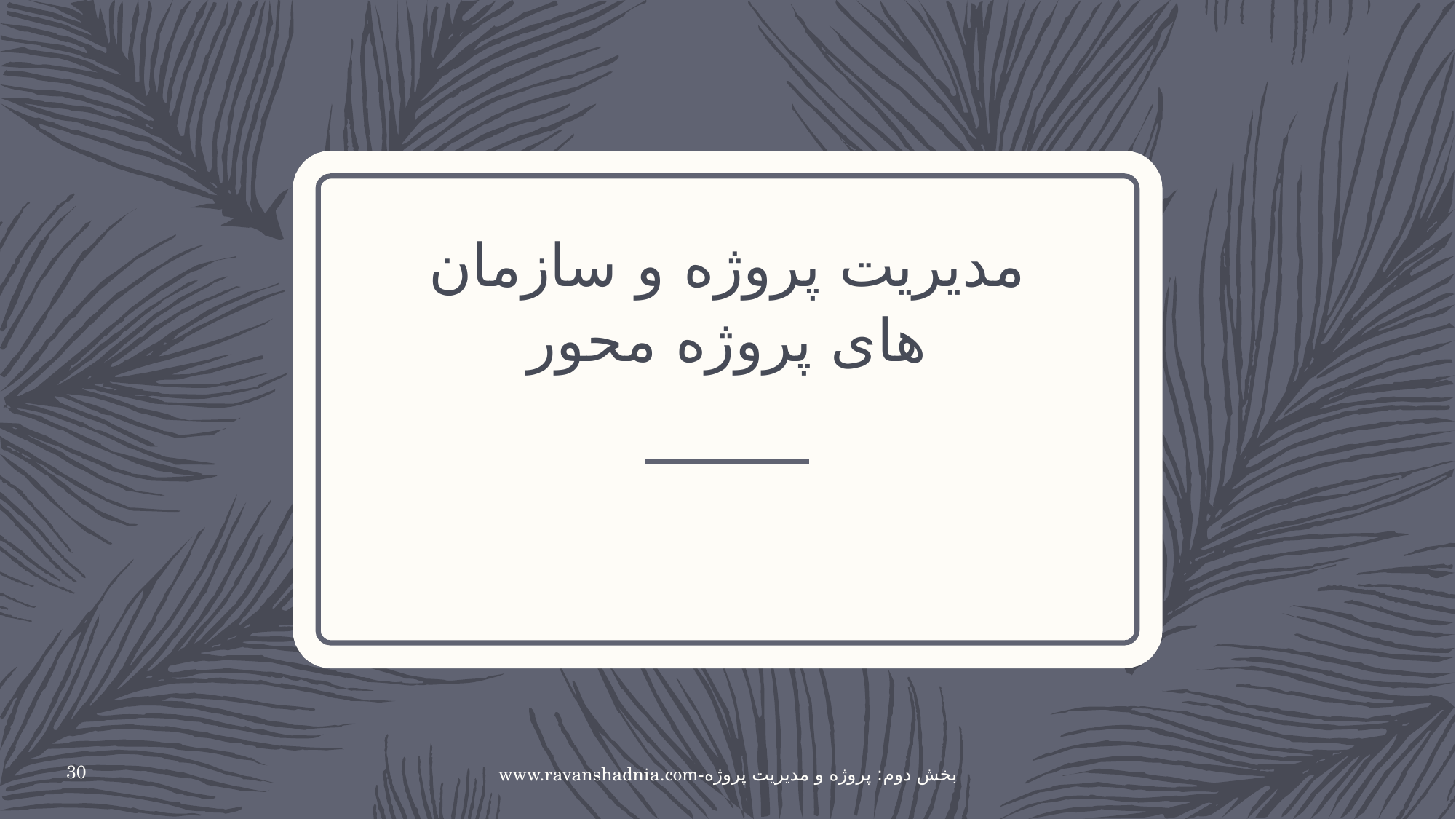

# مدیریت پروژه و سازمان های پروژه محور

30
www.ravanshadnia.com-بخش دوم: پروژه و مدیریت پروژه